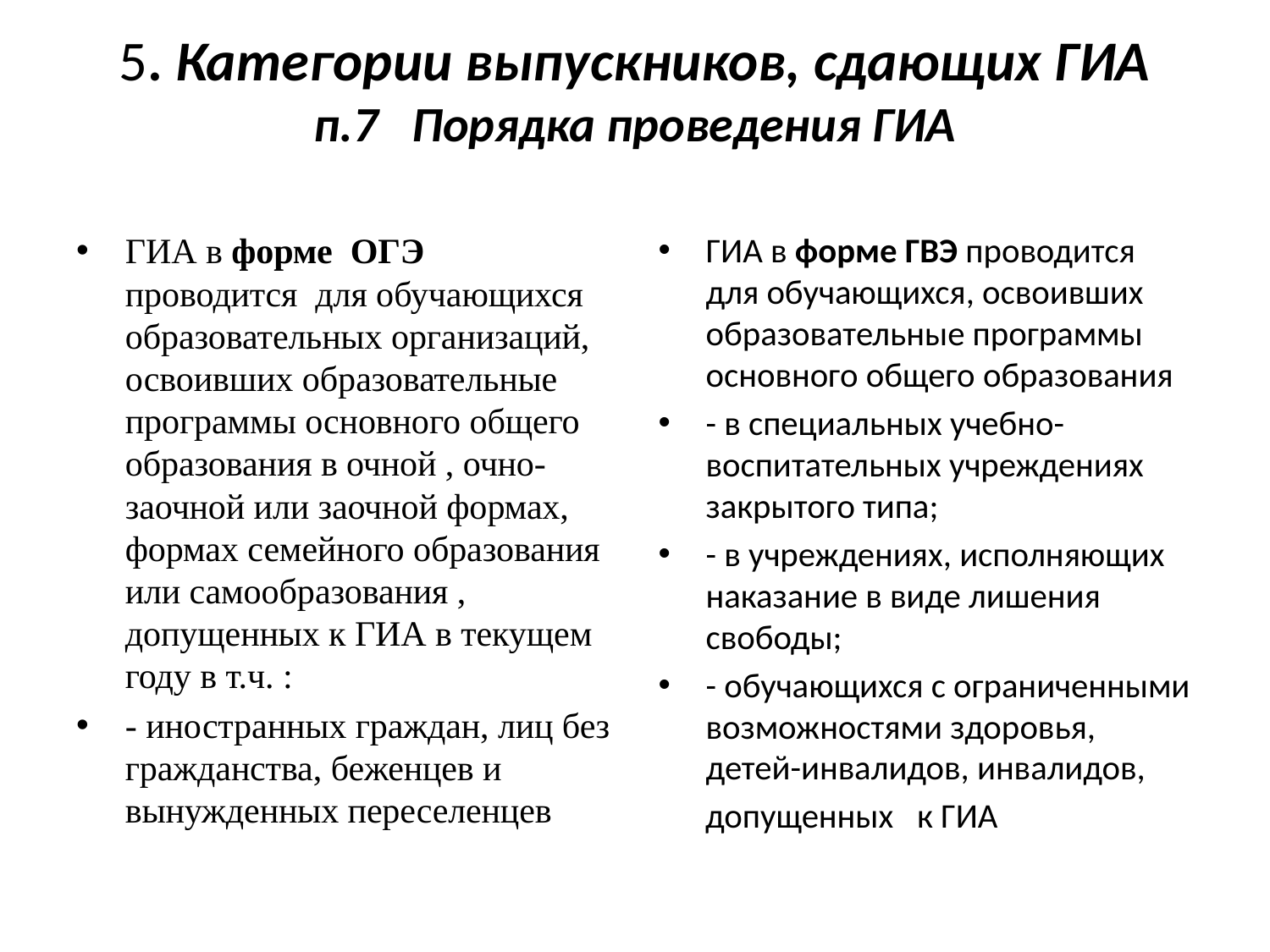

# 5. Категории выпускников, сдающих ГИА п.7   Порядка проведения ГИА
ГИА в форме  ОГЭ  проводится  для обучающихся образовательных организаций, освоивших образовательные программы основного общего образования в очной , очно-заочной или заочной формах, формах семейного образования или самообразования , допущенных к ГИА в текущем году в т.ч. :
- иностранных граждан, лиц без гражданства, беженцев и вынужденных переселенцев

ГИА в форме ГВЭ проводится для обучающихся, освоивших образовательные программы основного общего образования
- в специальных учебно- воспитательных учреждениях закрытого типа;
- в учреждениях, исполняющих наказание в виде лишения свободы;
- обучающихся с ограниченными возможностями здоровья, детей-инвалидов, инвалидов,
      допущенных   к ГИА